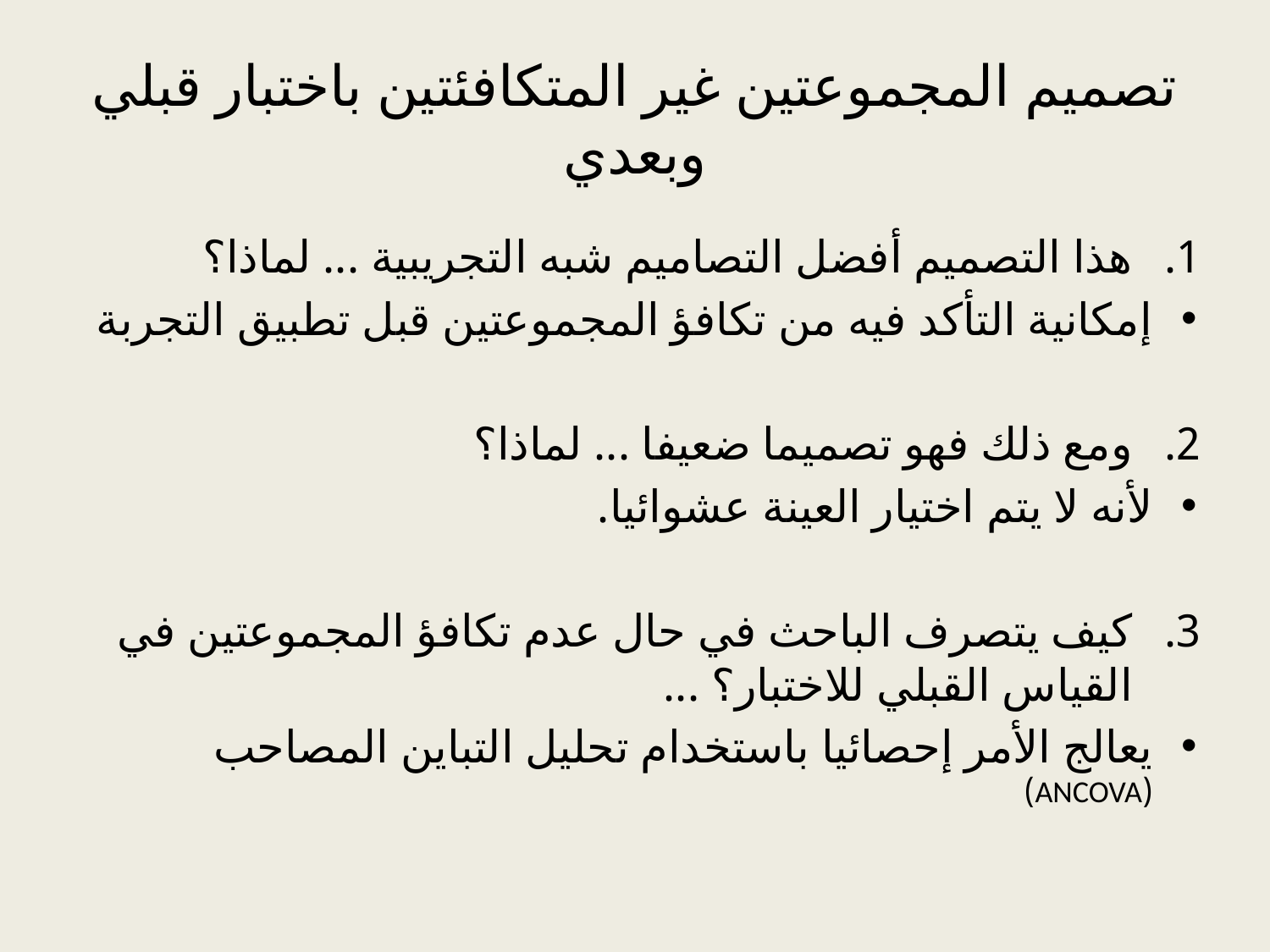

# تصميم المجموعتين غير المتكافئتين باختبار قبلي وبعدي
هذا التصميم أفضل التصاميم شبه التجريبية ... لماذا؟
إمكانية التأكد فيه من تكافؤ المجموعتين قبل تطبيق التجربة

ومع ذلك فهو تصميما ضعيفا ... لماذا؟
لأنه لا يتم اختيار العينة عشوائيا.

كيف يتصرف الباحث في حال عدم تكافؤ المجموعتين في القياس القبلي للاختبار؟ ...
يعالج الأمر إحصائيا باستخدام تحليل التباين المصاحب (ANCOVA)